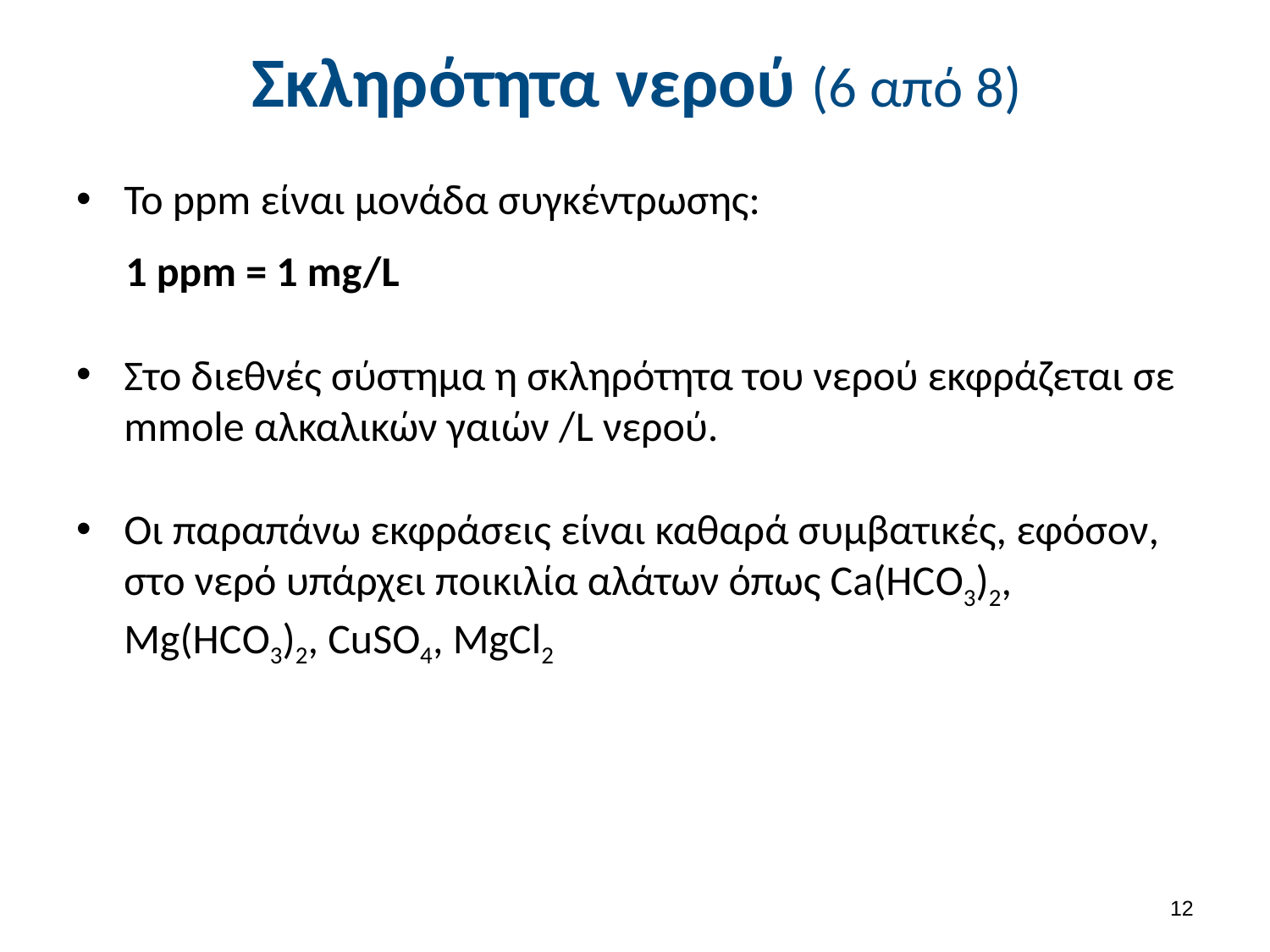

# Σκληρότητα νερού (6 από 8)
Το ppm είναι μονάδα συγκέντρωσης:
1 ppm = 1 mg/L
Στο διεθνές σύστημα η σκληρότητα του νερού εκφράζεται σε mmole αλκαλικών γαιών /L νερού.
Οι παραπάνω εκφράσεις είναι καθαρά συμβατικές, εφόσον, στο νερό υπάρχει ποικιλία αλάτων όπως Ca(HCO3)2, Mg(HCO3)2, CuSO4, MgCl2
12